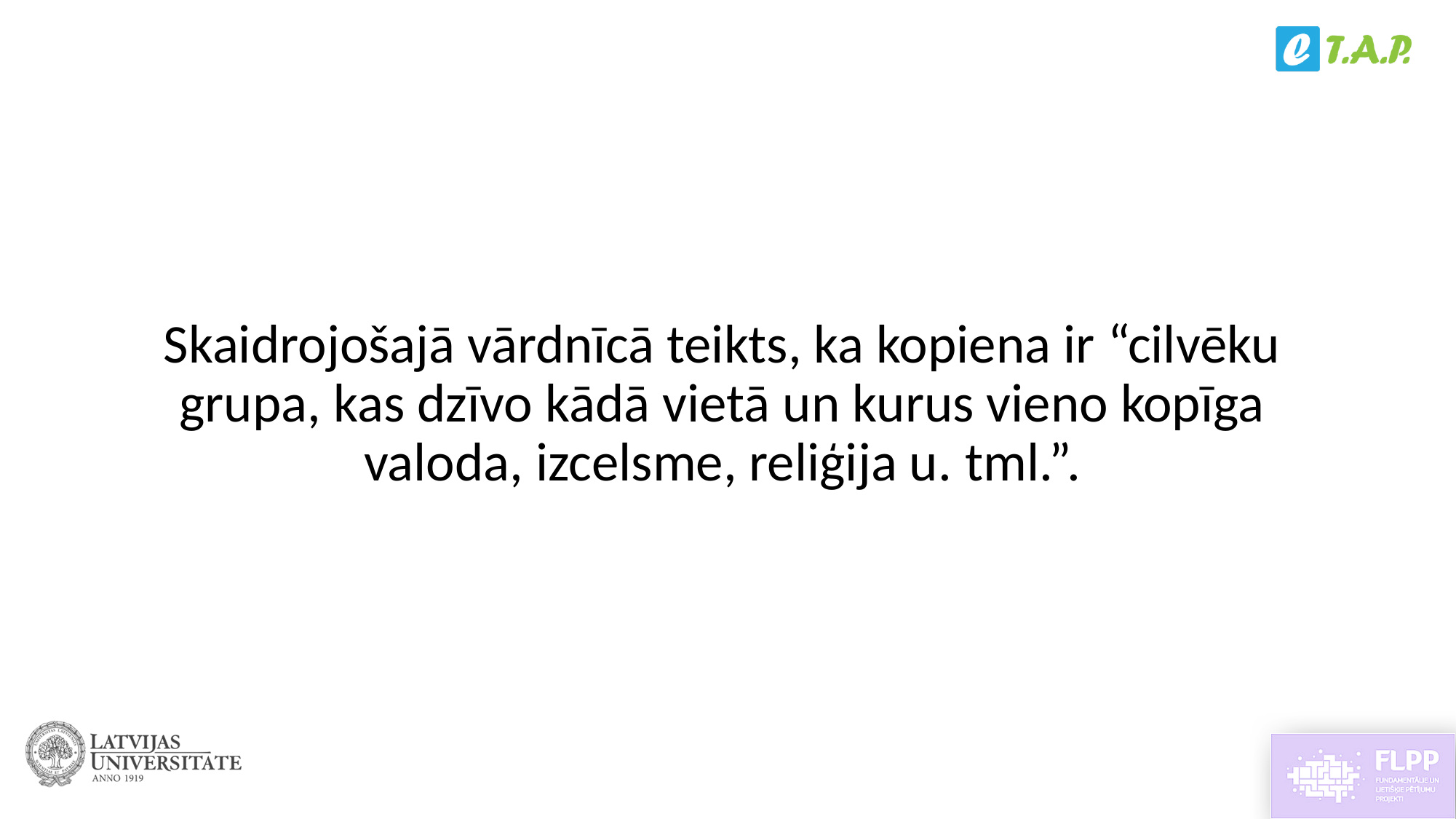

# Skaidrojošajā vārdnīcā teikts, ka kopiena ir “cilvēku grupa, kas dzīvo kādā vietā un kurus vieno kopīga valoda, izcelsme, reliģija u. tml.”.